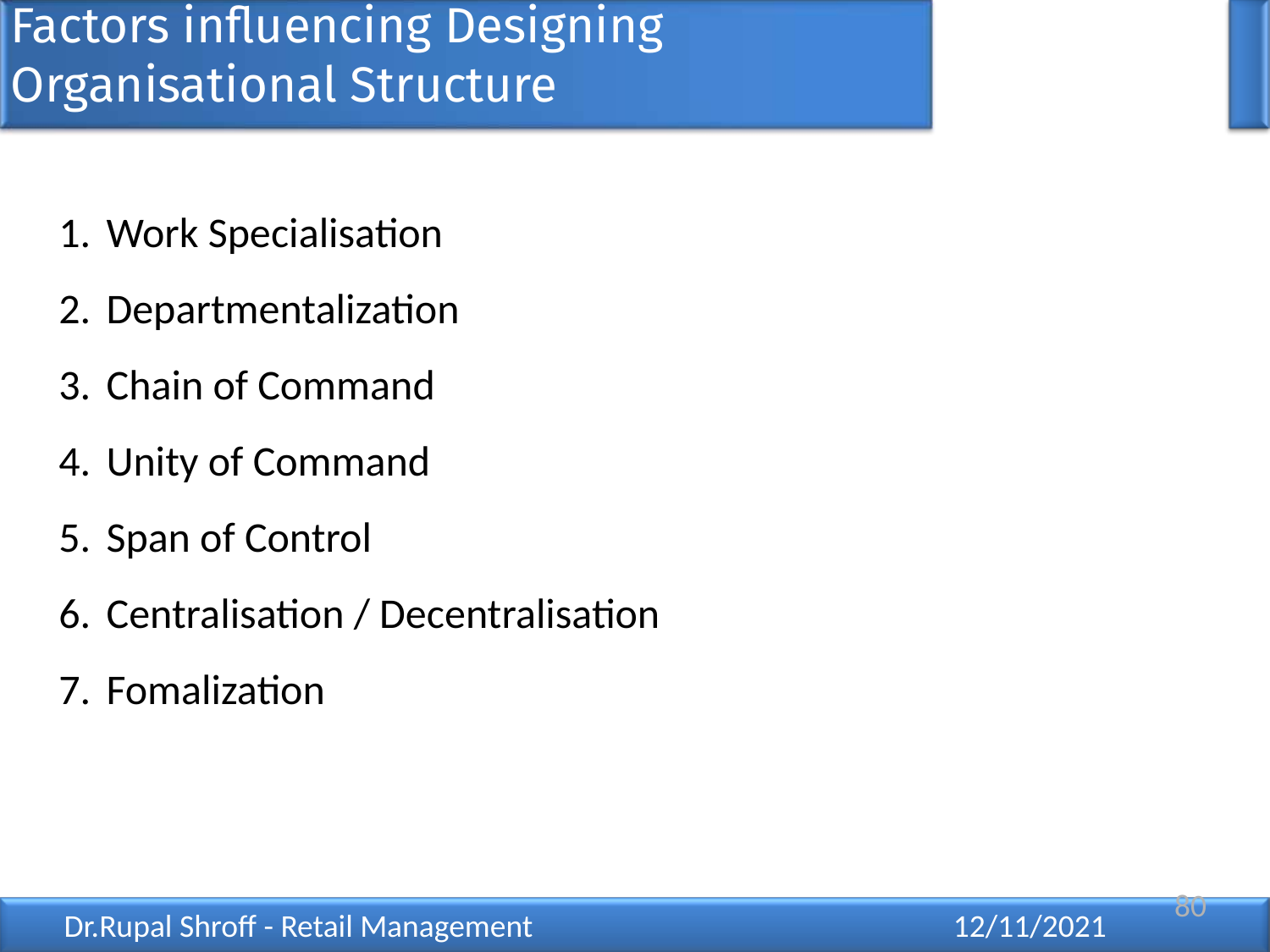

# Factors influencing Designing Organisational Structure
Work Specialisation
Departmentalization
Chain of Command
Unity of Command
Span of Control
Centralisation / Decentralisation
Fomalization
80
Dr.Rupal Shroff - Retail Management
12/11/2021